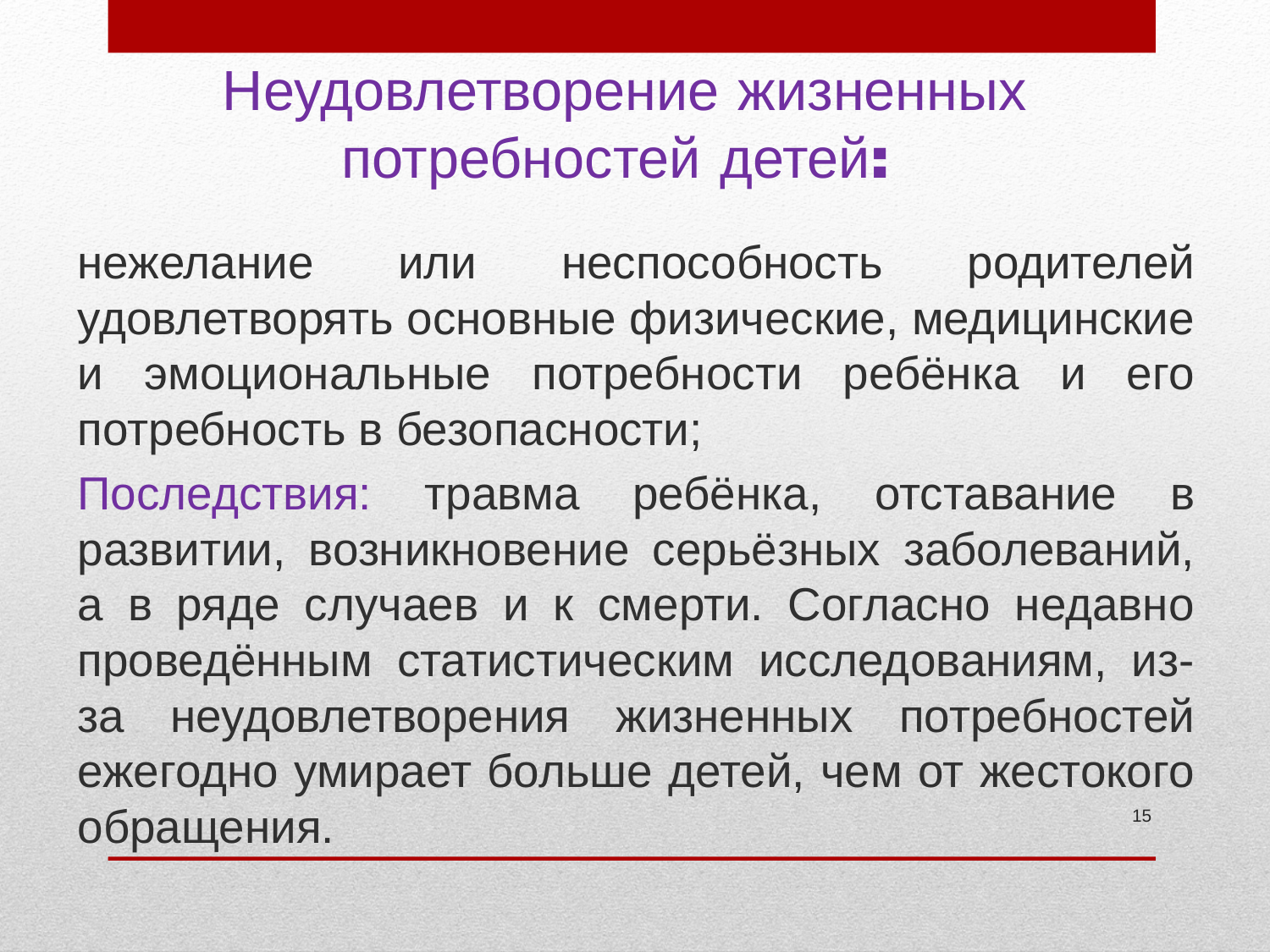

# Неудовлетворение жизненных потребностей детей:
нежелание или неспособность родителей удовлетворять основные физические, медицинские и эмоциональные потребности ребёнка и его потребность в безопасности;
Последствия: травма ребёнка, отставание в развитии, возникновение серьёзных заболеваний, а в ряде случаев и к смерти. Согласно недавно проведённым статистическим исследованиям, из-за неудовлетворения жизненных потребностей ежегодно умирает больше детей, чем от жестокого обращения.

15